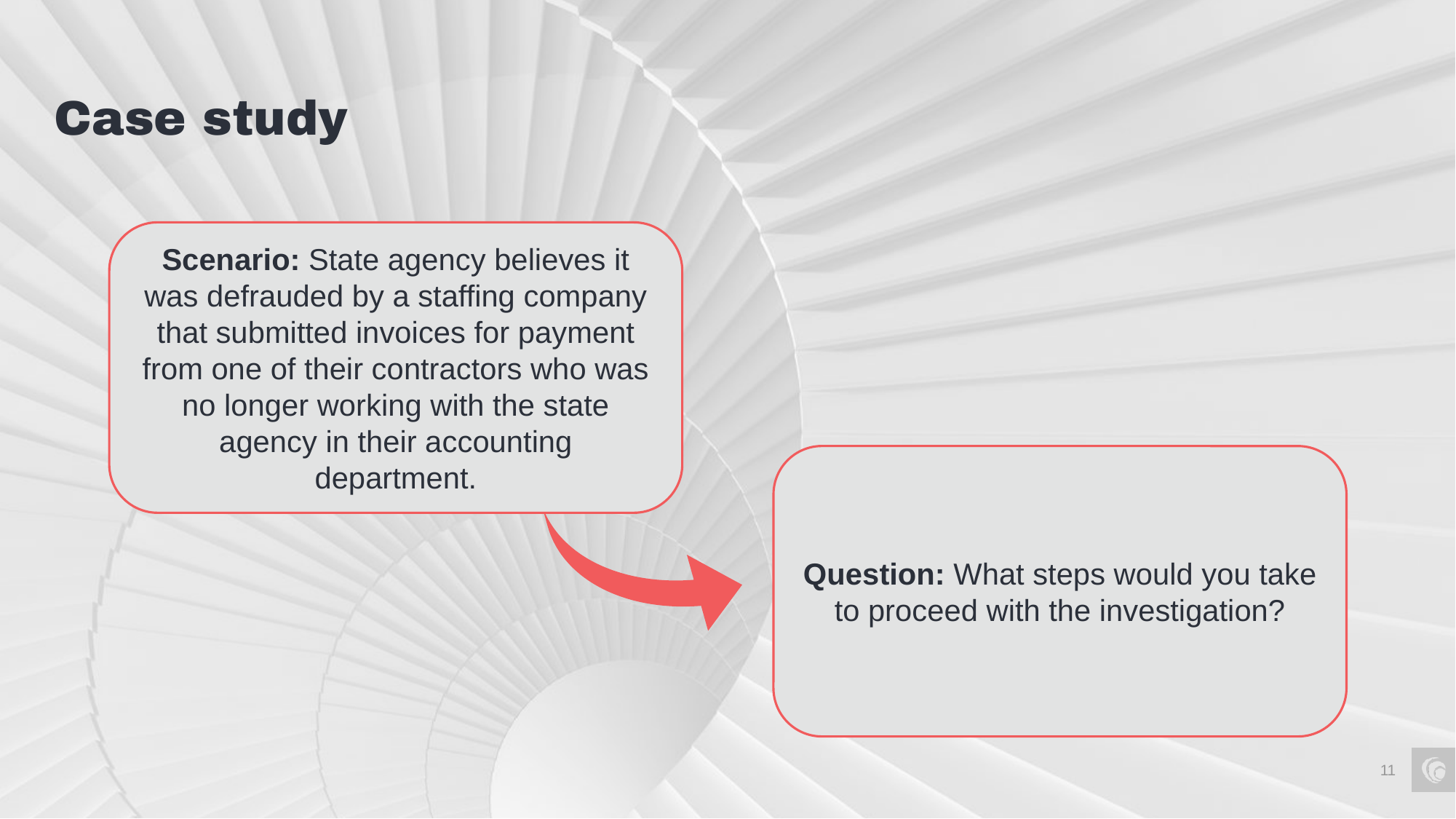

# Case study
Scenario: State agency believes it was defrauded by a staffing company that submitted invoices for payment from one of their contractors who was no longer working with the state agency in their accounting department.

Question: What steps would you take to proceed with the investigation?